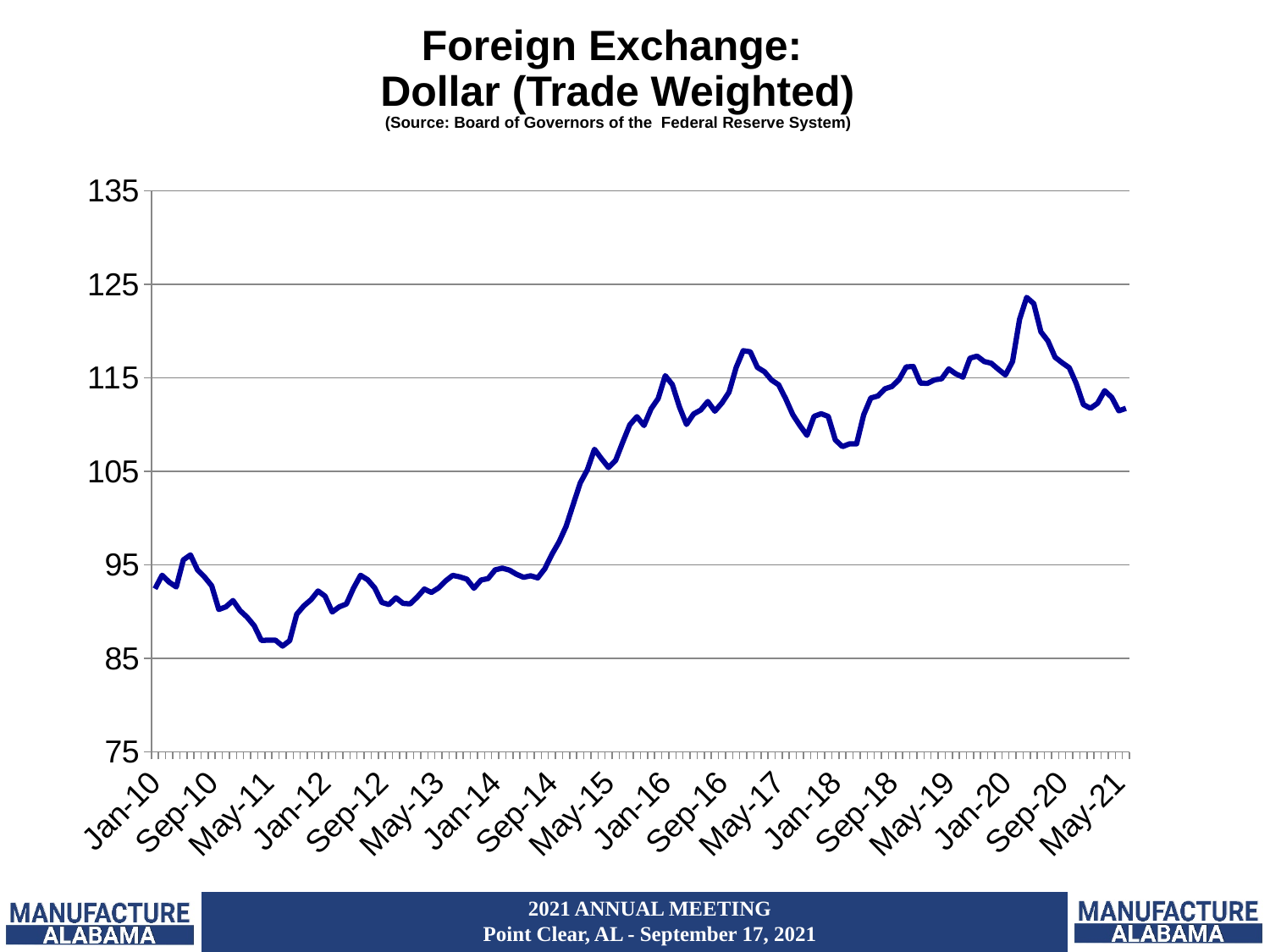

# Foreign Exchange: Dollar (Trade Weighted) (Source: Board of Governors of the  Federal Reserve System)

### Chart

| Category | Series 1 |
|---|---|
| 40179 | 92.4403 |
| 40210 | 93.88668 |
| 40238 | 93.14987826086957 |
| 40269 | 92.63908636363637 |
| 40299 | 95.53064 |
| 40330 | 96.06062727272727 |
| 40360 | 94.45469047619048 |
| 40391 | 93.68223181818182 |
| 40422 | 92.76259523809524 |
| 40452 | 90.22912 |
| 40483 | 90.509535 |
| 40513 | 91.18347142857142 |
| 40544 | 90.11122 |
| 40575 | 89.3966894736842 |
| 40603 | 88.48722608695653 |
| 40634 | 86.92136666666667 |
| 40664 | 86.94640476190476 |
| 40695 | 86.94125454545454 |
| 40725 | 86.317805 |
| 40756 | 86.89824347826087 |
| 40787 | 89.72526666666667 |
| 40817 | 90.609845 |
| 40848 | 91.26488 |
| 40878 | 92.20559047619048 |
| 40909 | 91.646265 |
| 40940 | 89.9605 |
| 40969 | 90.51121363636364 |
| 41000 | 90.81560952380953 |
| 41030 | 92.49278636363637 |
| 41061 | 93.88086666666666 |
| 41091 | 93.40616666666666 |
| 41122 | 92.52826521739131 |
| 41153 | 90.9802 |
| 41183 | 90.75663 |
| 41214 | 91.47508 |
| 41244 | 90.88039 |
| 41275 | 90.82554761904763 |
| 41306 | 91.55095263157895 |
| 41334 | 92.41326 |
| 41365 | 92.04790909090909 |
| 41395 | 92.52905454545454 |
| 41426 | 93.283605 |
| 41456 | 93.87237272727273 |
| 41487 | 93.71478636363636 |
| 41518 | 93.47046 |
| 41548 | 92.49915 |
| 41579 | 93.37352105263157 |
| 41609 | 93.53378 |
| 41640 | 94.46447142857143 |
| 41671 | 94.64528235294118 |
| 41699 | 94.44056315789474 |
| 41730 | 93.99529090909091 |
| 41760 | 93.66975714285714 |
| 41791 | 93.8271380952381 |
| 41821 | 93.6036 |
| 41852 | 94.58052380952381 |
| 41883 | 96.12055714285714 |
| 41913 | 97.43929090909091 |
| 41944 | 99.11436111111111 |
| 41974 | 101.44381904761904 |
| 42005 | 103.760455 |
| 42036 | 105.16837222222222 |
| 42064 | 107.36453333333333 |
| 42095 | 106.35206818181818 |
| 42125 | 105.406395 |
| 42156 | 106.17893636363637 |
| 42186 | 108.1236 |
| 42217 | 109.97684761904762 |
| 42248 | 110.85131904761904 |
| 42278 | 109.90361904761905 |
| 42309 | 111.69167894736842 |
| 42339 | 112.7858090909091 |
| 42370 | 115.23444375 |
| 42401 | 114.281555 |
| 42430 | 111.8924652173913 |
| 42461 | 110.01592857142857 |
| 42491 | 111.13980476190476 |
| 42522 | 111.55860909090909 |
| 42552 | 112.474975 |
| 42583 | 111.43591739130434 |
| 42614 | 112.31473333333334 |
| 42644 | 113.47145 |
| 42675 | 116.104905 |
| 42705 | 117.90239047619048 |
| 42736 | 117.78397894736842 |
| 42767 | 116.11734736842105 |
| 42795 | 115.65149130434783 |
| 42826 | 114.765955 |
| 42856 | 114.2579 |
| 42887 | 112.75734545454546 |
| 42917 | 111.056895 |
| 42948 | 109.90225652173913 |
| 42979 | 108.851125 |
| 43009 | 110.88768571428571 |
| 43040 | 111.162585 |
| 43070 | 110.876105 |
| 43101 | 108.35775238095238 |
| 43132 | 107.65041578947368 |
| 43160 | 107.94852 |
| 43191 | 107.94509523809523 |
| 43221 | 111.04982727272727 |
| 43252 | 112.84762857142857 |
| 43282 | 113.06190952380952 |
| 43313 | 113.83292173913044 |
| 43344 | 114.07976315789473 |
| 43374 | 114.83050909090909 |
| 43405 | 116.16907 |
| 43435 | 116.21294210526315 |
| 43466 | 114.441175 |
| 43497 | 114.41298888888889 |
| 43525 | 114.78503333333333 |
| 43556 | 114.90432272727273 |
| 43586 | 115.95935 |
| 43617 | 115.429845 |
| 43647 | 115.07836818181818 |
| 43678 | 117.10432727272728 |
| 43709 | 117.327765 |
| 43739 | 116.75025454545454 |
| 43770 | 116.56295789473684 |
| 43800 | 115.913435 |
| 43831 | 115.31221428571429 |
| 43862 | 116.74991578947369 |
| 43891 | 121.27012727272728 |
| 43922 | 123.60394545454545 |
| 43952 | 122.938155 |
| 43983 | 119.92262727272727 |
| 44013 | 118.94908636363637 |
| 44044 | 117.20893333333333 |
| 44075 | 116.61364285714286 |
| 44105 | 116.08688095238095 |
| 44136 | 114.38030555555555 |
| 44166 | 112.1406 |
| 44197 | 111.74593888888889 |
| 44228 | 112.28744736842106 |
| 44256 | 113.62587826086957 |
| 44287 | 112.91515909090909 |
| 44317 | 111.47499 |
| 44348 | 111.74096315789474 |